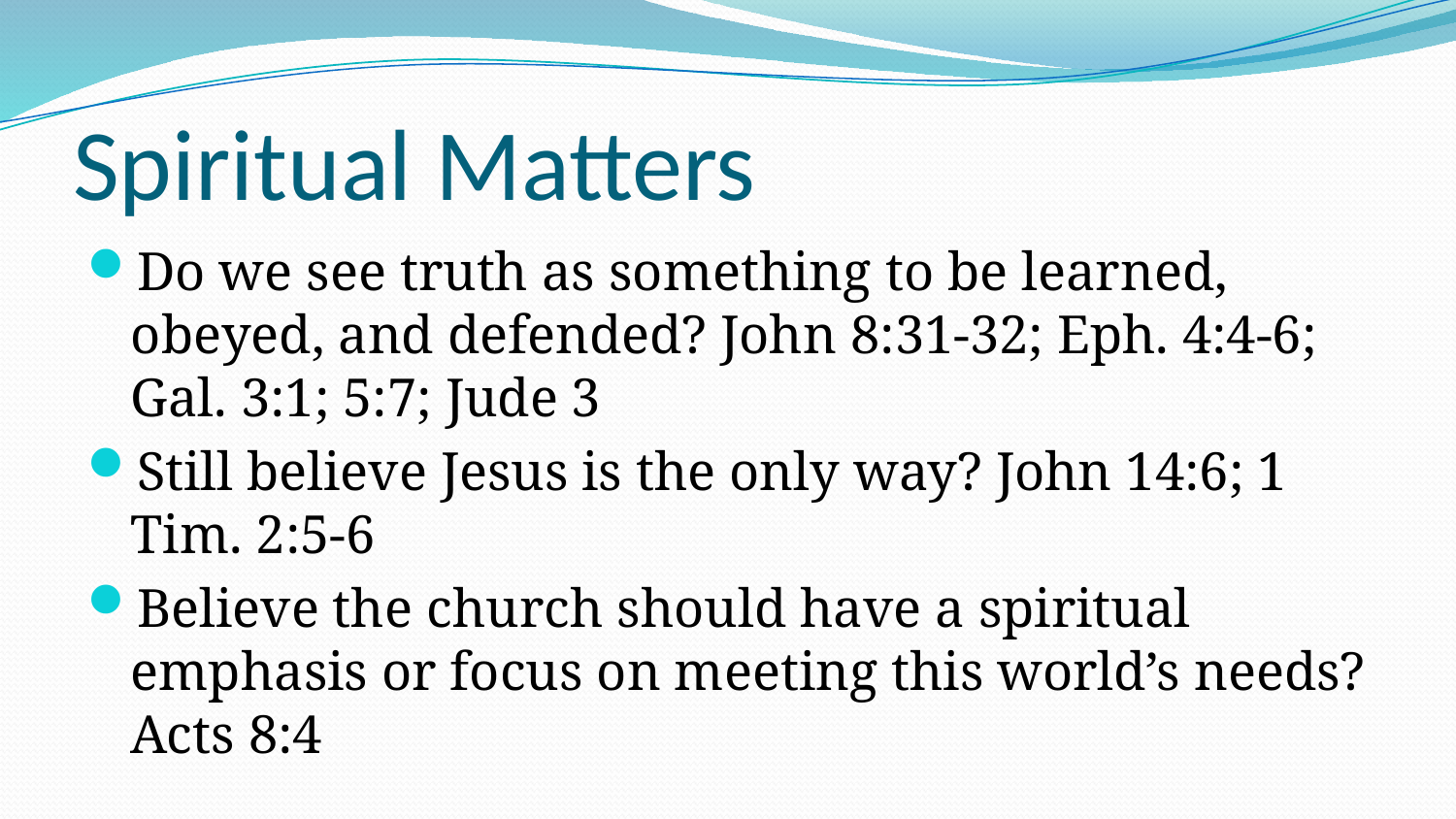

# Spiritual Matters
Do we see truth as something to be learned, obeyed, and defended? John 8:31-32; Eph. 4:4-6; Gal. 3:1; 5:7; Jude 3
Still believe Jesus is the only way? John 14:6; 1 Tim. 2:5-6
Believe the church should have a spiritual emphasis or focus on meeting this world’s needs? Acts 8:4